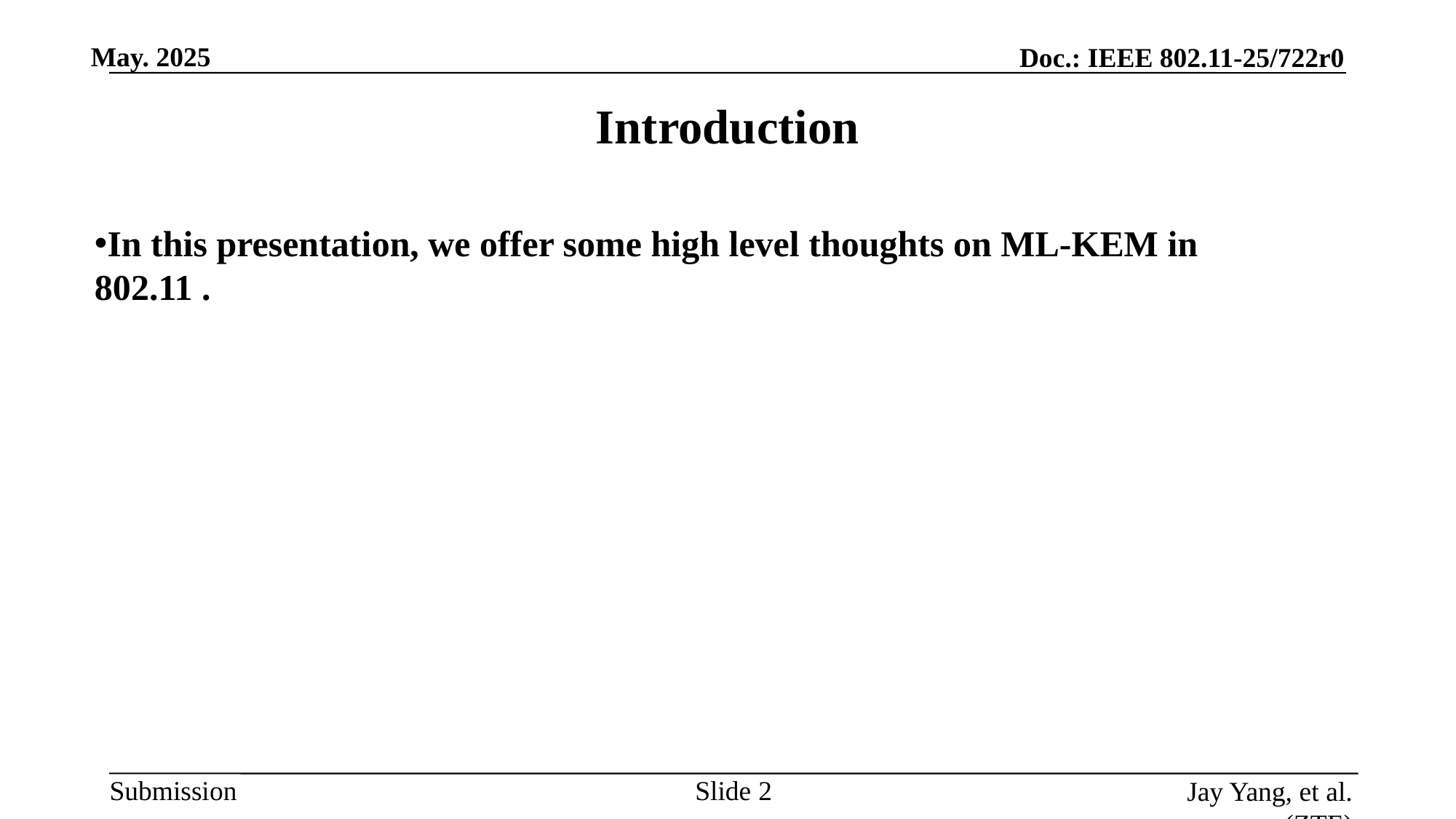

# Introduction

In this presentation, we offer some high level thoughts on ML-KEM in 802.11 .

Slide 2
Jay Yang, et al. (ZTE)